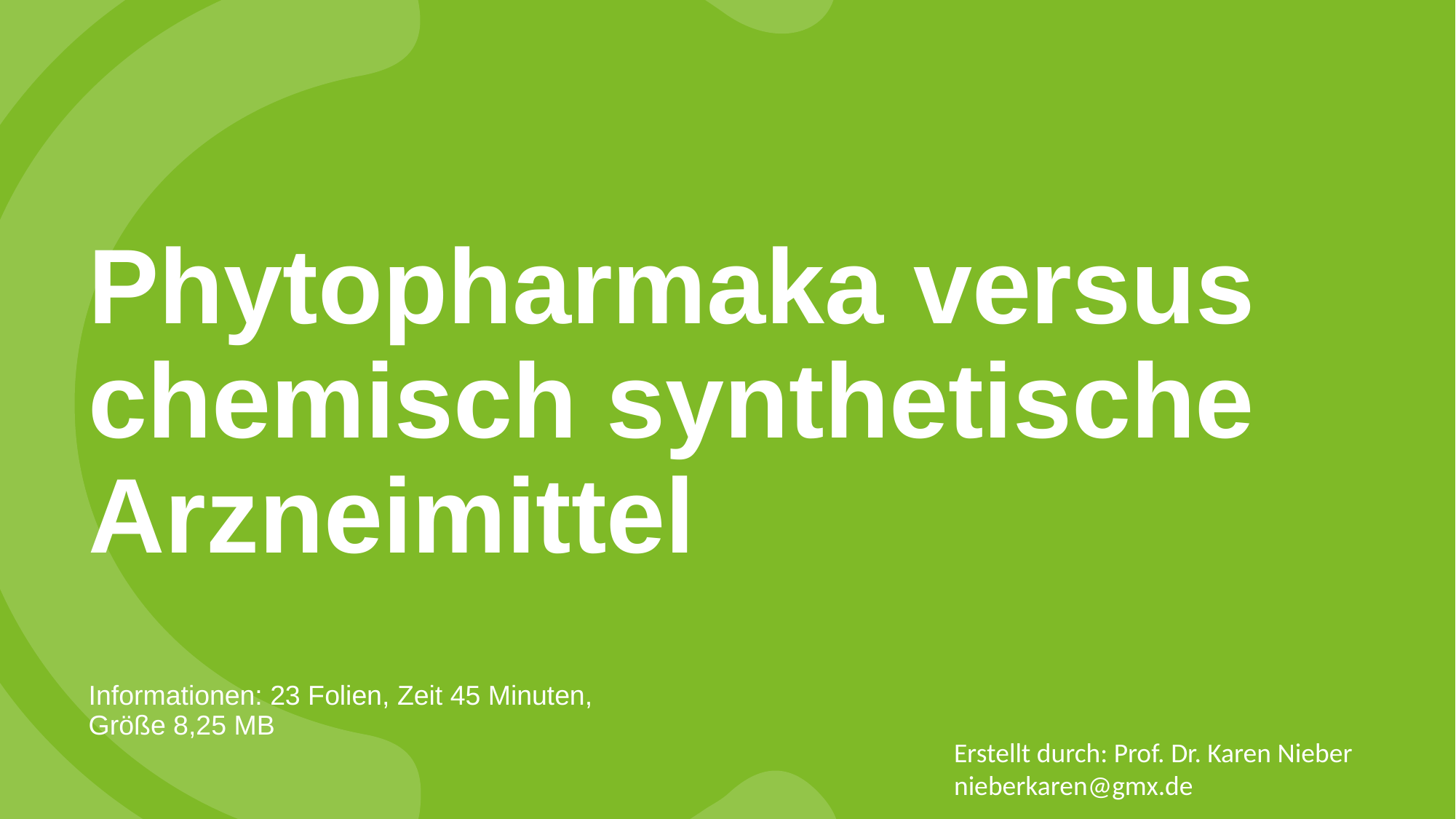

# Phytopharmaka versus chemisch synthetische Arzneimittel

Informationen: 23 Folien, Zeit 45 Minuten, Größe 8,25 MB

Erstellt durch: Prof. Dr. Karen Nieber
nieberkaren@gmx.de